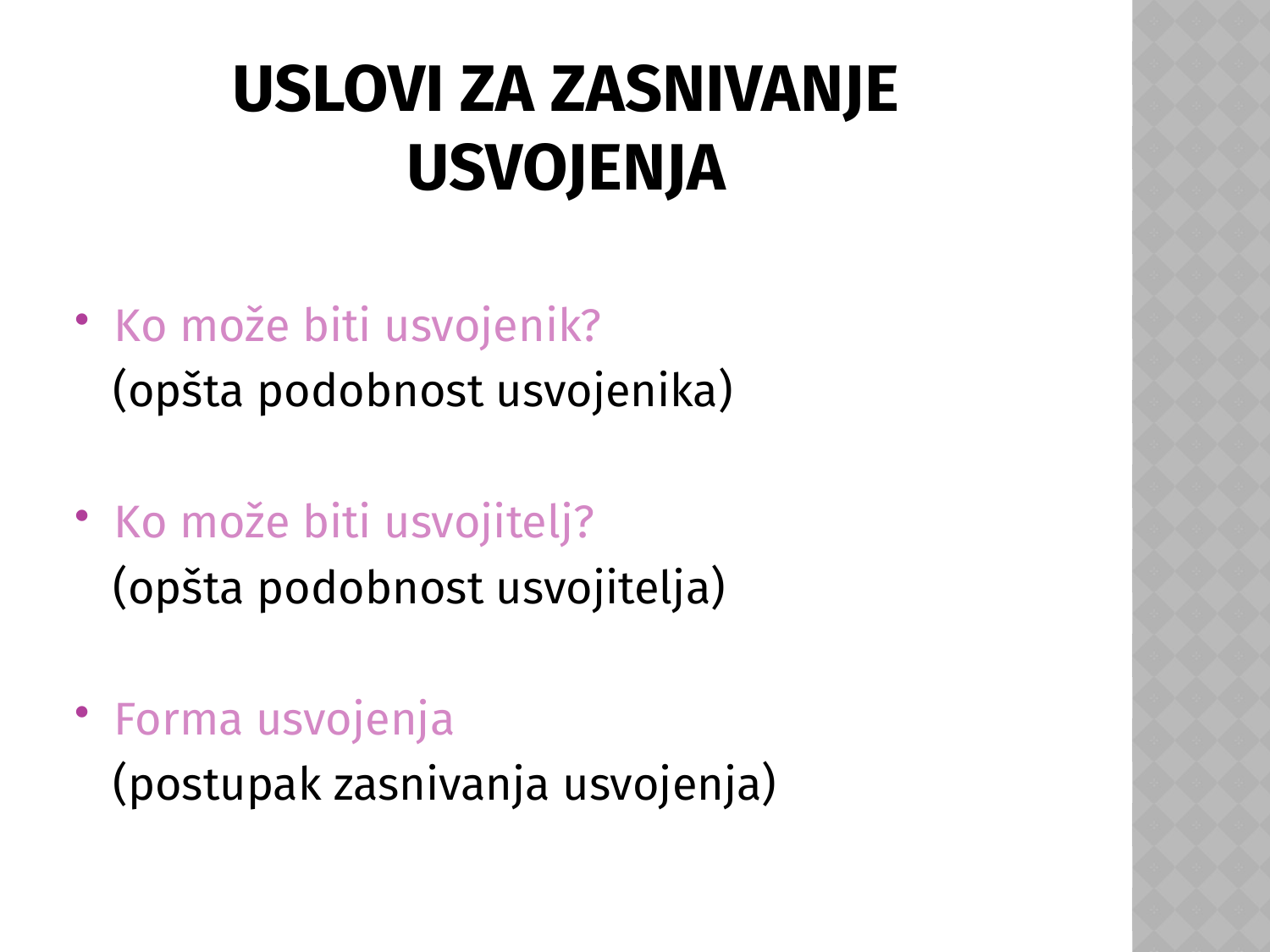

# Uslovi za zasnivanje usvojenja

Ko može biti usvojenik?
   (opšta podobnost usvojenika)

Ko može biti usvojitelj?
   (opšta podobnost usvojitelja)

Forma usvojenja
   (postupak zasnivanja usvojenja)